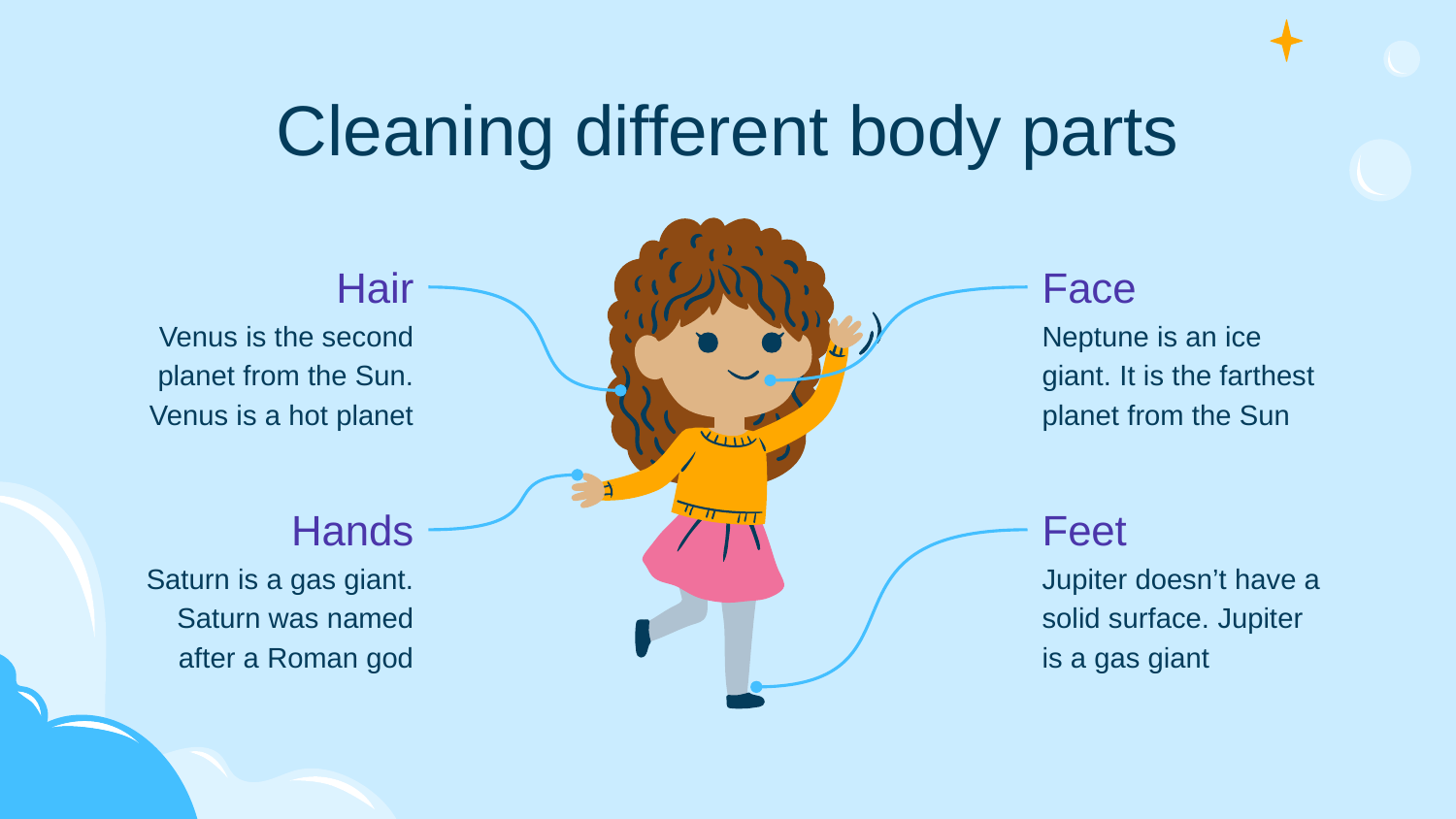

# Cleaning different body parts

Hair
Face
Venus is the second planet from the Sun. Venus is a hot planet
Neptune is an ice giant. It is the farthest planet from the Sun
Hands
Feet
Saturn is a gas giant. Saturn was named after a Roman god
Jupiter doesn’t have a solid surface. Jupiter is a gas giant